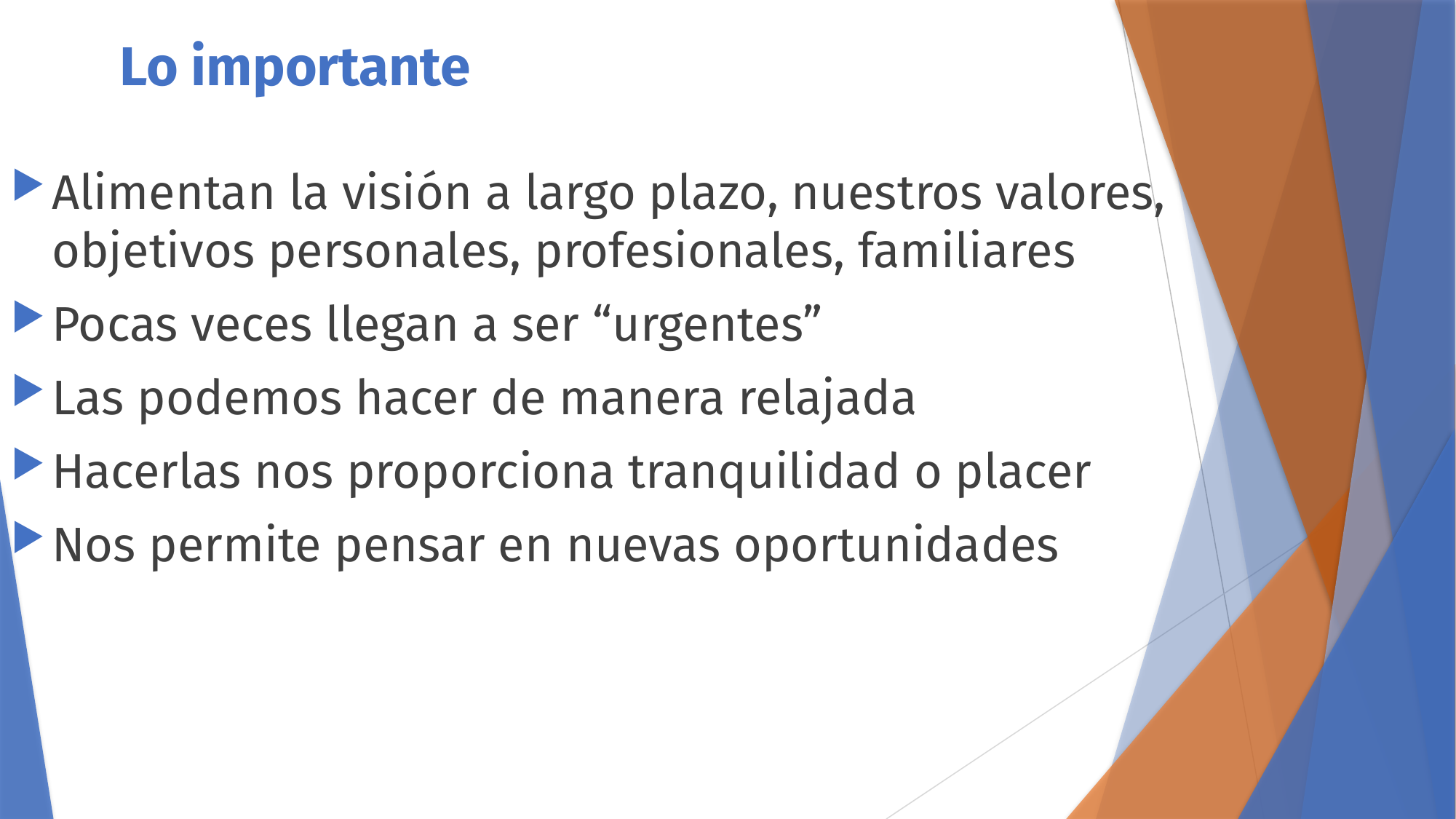

# Lo importante
Alimentan la visión a largo plazo, nuestros valores, objetivos personales, profesionales, familiares
Pocas veces llegan a ser “urgentes”
Las podemos hacer de manera relajada
Hacerlas nos proporciona tranquilidad o placer
Nos permite pensar en nuevas oportunidades